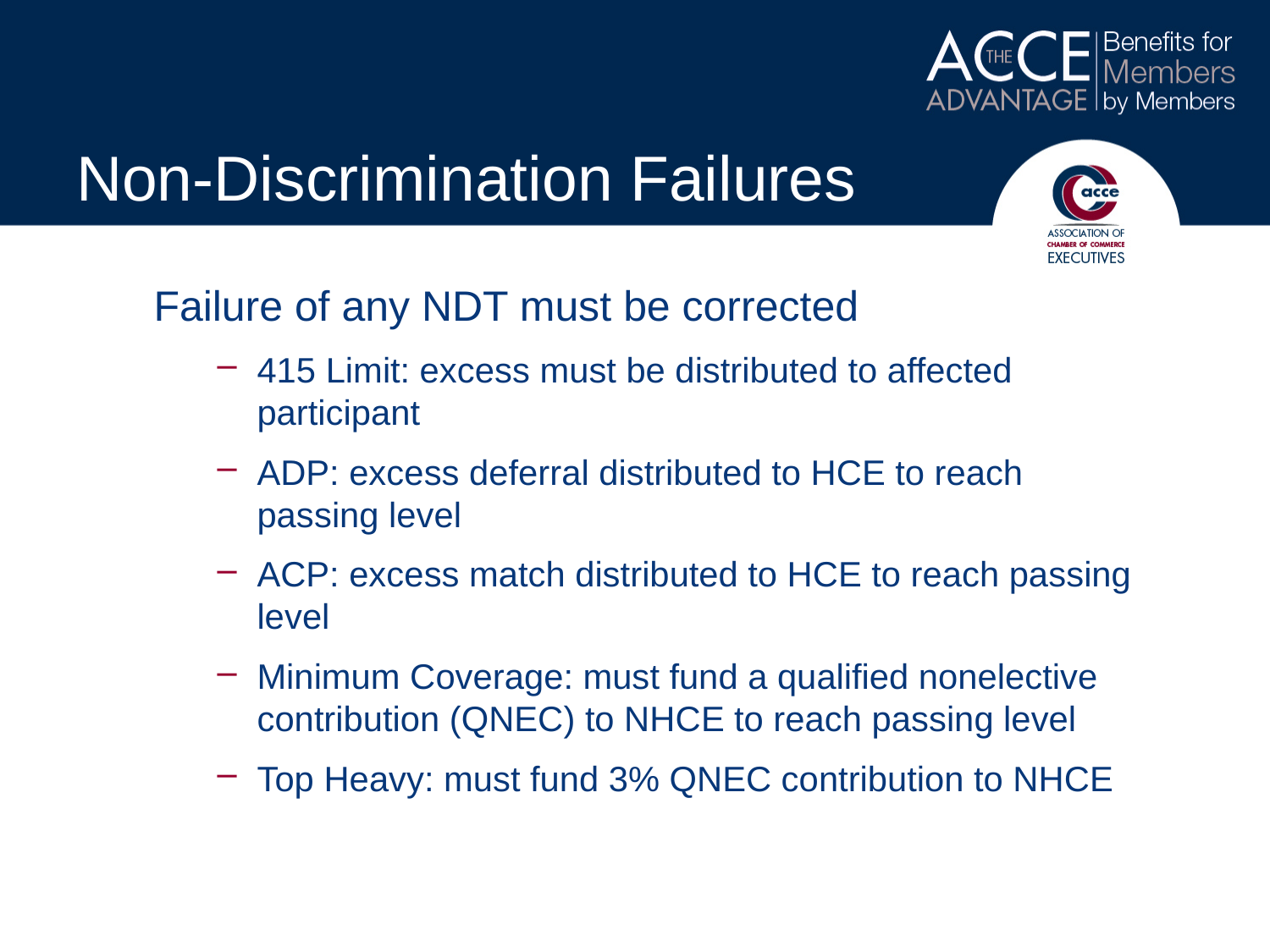

# Non-Discrimination Failures
Failure of any NDT must be corrected
415 Limit: excess must be distributed to affected participant
ADP: excess deferral distributed to HCE to reach passing level
ACP: excess match distributed to HCE to reach passing level
Minimum Coverage: must fund a qualified nonelective contribution (QNEC) to NHCE to reach passing level
Top Heavy: must fund 3% QNEC contribution to NHCE